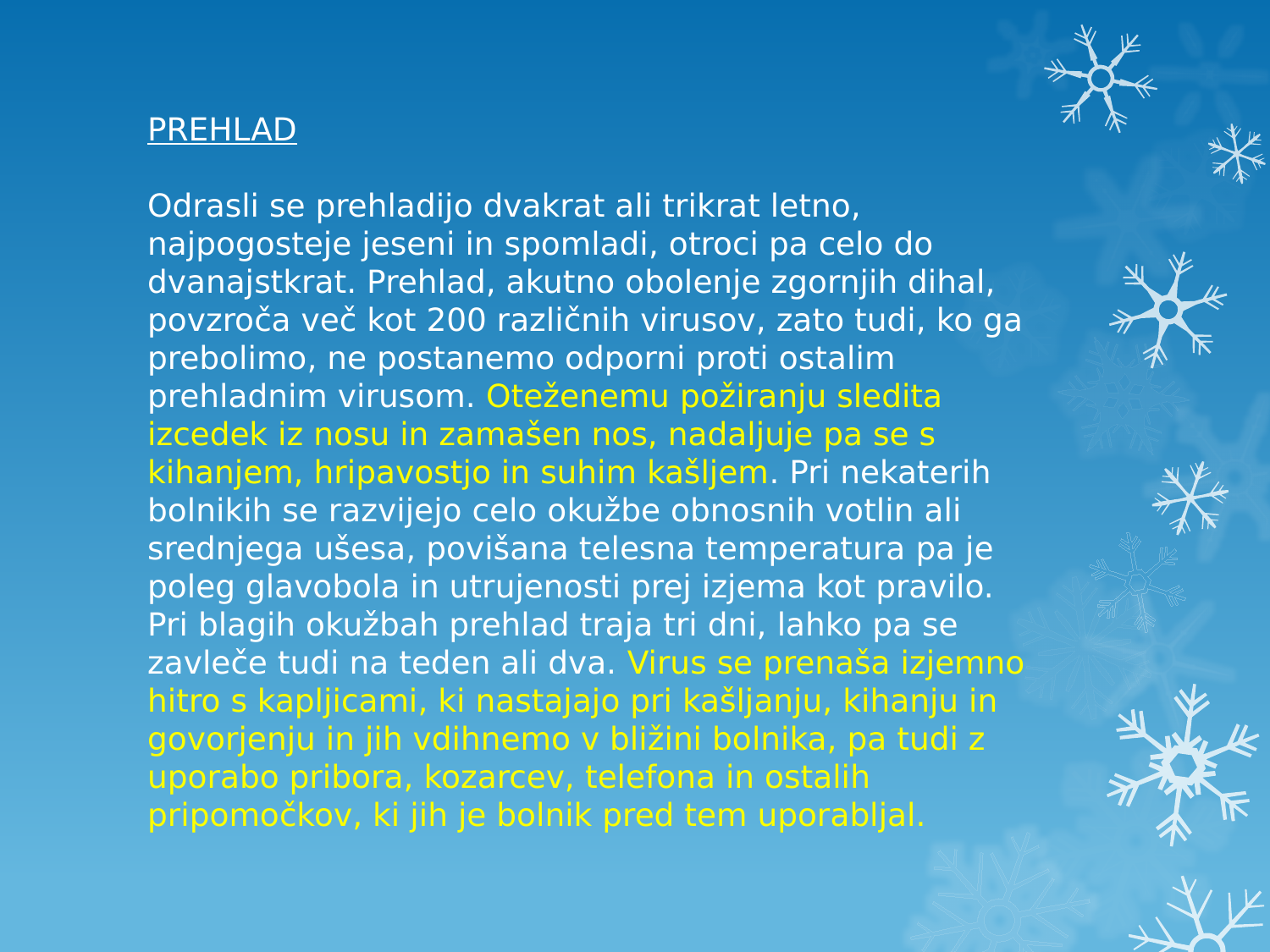

PREHLAD

Odrasli se prehladijo dvakrat ali trikrat letno, najpogosteje jeseni in spomladi, otroci pa celo do dvanajstkrat. Prehlad, akutno obolenje zgornjih dihal, povzroča več kot 200 različnih virusov, zato tudi, ko ga prebolimo, ne postanemo odporni proti ostalim prehladnim virusom. Oteženemu požiranju sledita izcedek iz nosu in zamašen nos, nadaljuje pa se s kihanjem, hripavostjo in suhim kašljem. Pri nekaterih bolnikih se razvijejo celo okužbe obnosnih votlin ali srednjega ušesa, povišana telesna temperatura pa je poleg glavobola in utrujenosti prej izjema kot pravilo. Pri blagih okužbah prehlad traja tri dni, lahko pa se zavleče tudi na teden ali dva. Virus se prenaša izjemno hitro s kapljicami, ki nastajajo pri kašljanju, kihanju in govorjenju in jih vdihnemo v bližini bolnika, pa tudi z uporabo pribora, kozarcev, telefona in ostalih pripomočkov, ki jih je bolnik pred tem uporabljal.